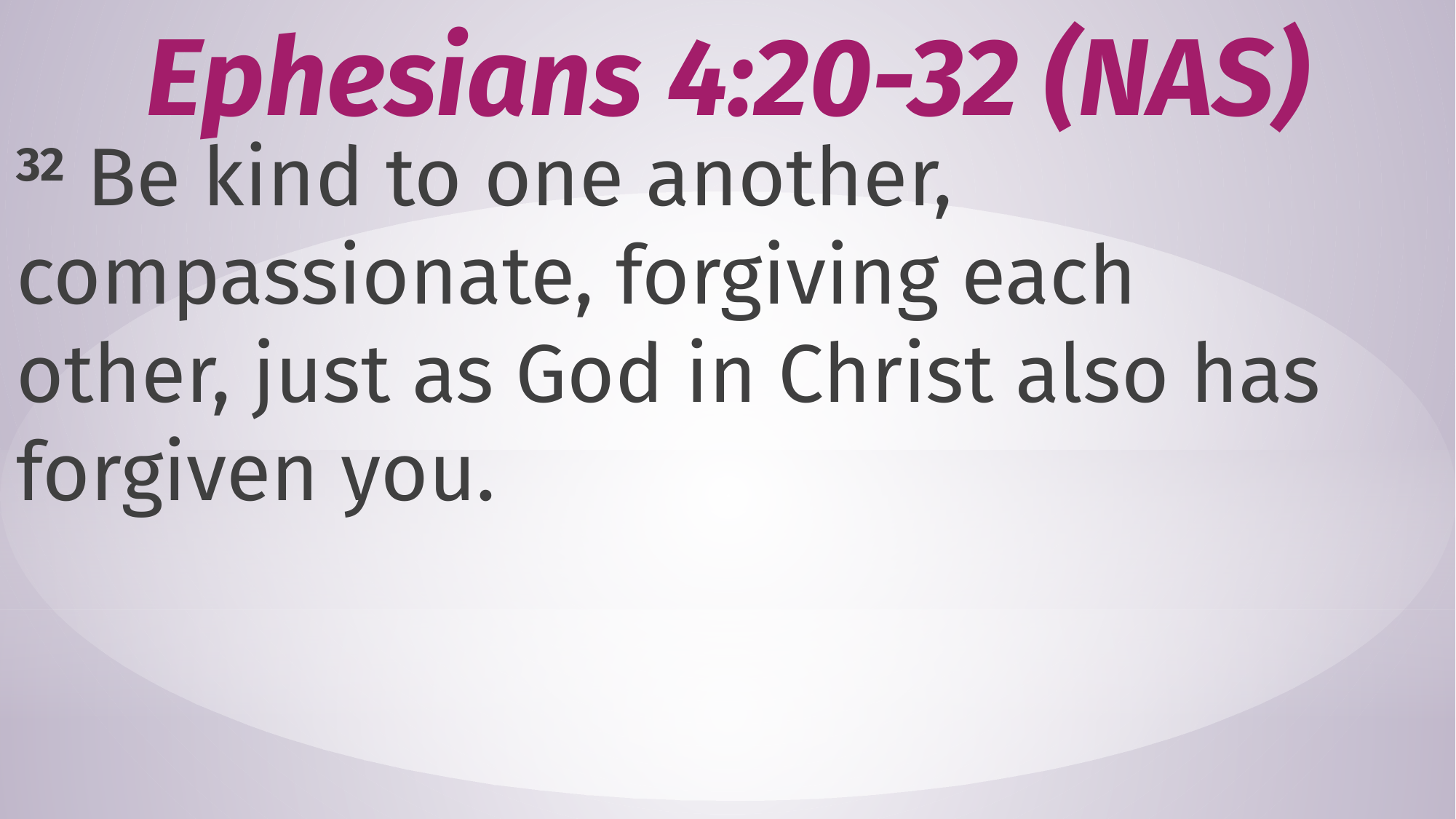

# Ephesians 4:20-32 (NAS)
32 Be kind to one another, compassionate, forgiving each other, just as God in Christ also has forgiven you.